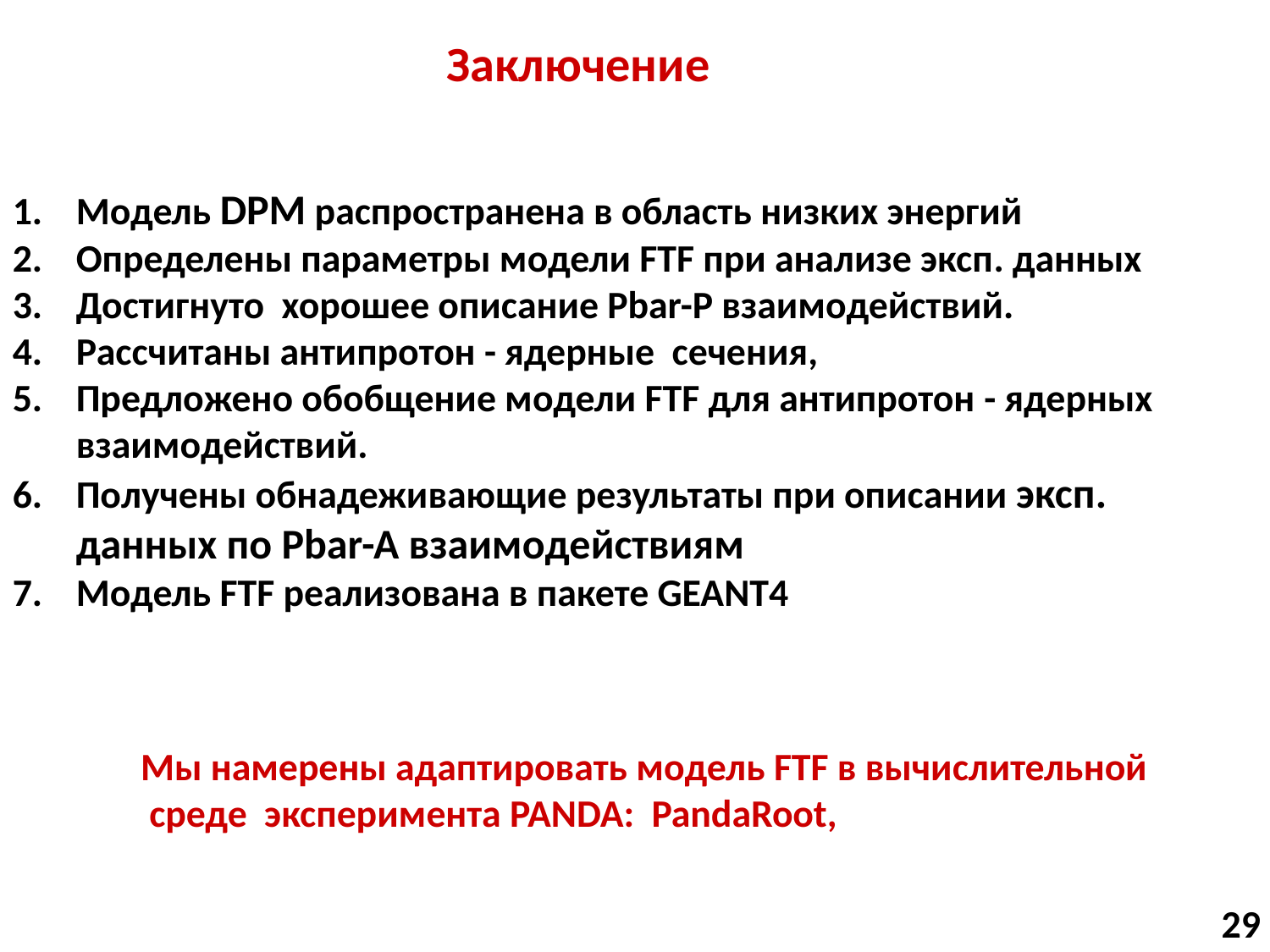

Заключение
Модель DPM распространена в область низких энергий
Определены параметры модели FTF при анализе эксп. данных
Достигнуто  хорошее описание Pbar-P взаимодействий.
Расcчитаны антипротон - ядерные  сечения,
Предложено обобщение модели FTF для антипротон - ядерных взаимодействий.
Получены обнадеживающие результаты при описании эксп. данных по Pbar-A взаимодействиям
Модель FTF реализована в пакете GEANT4

Мы намерены адаптировать модель FTF в вычислительной
 среде  эксперимента PANDA:  PandaRoot,
29